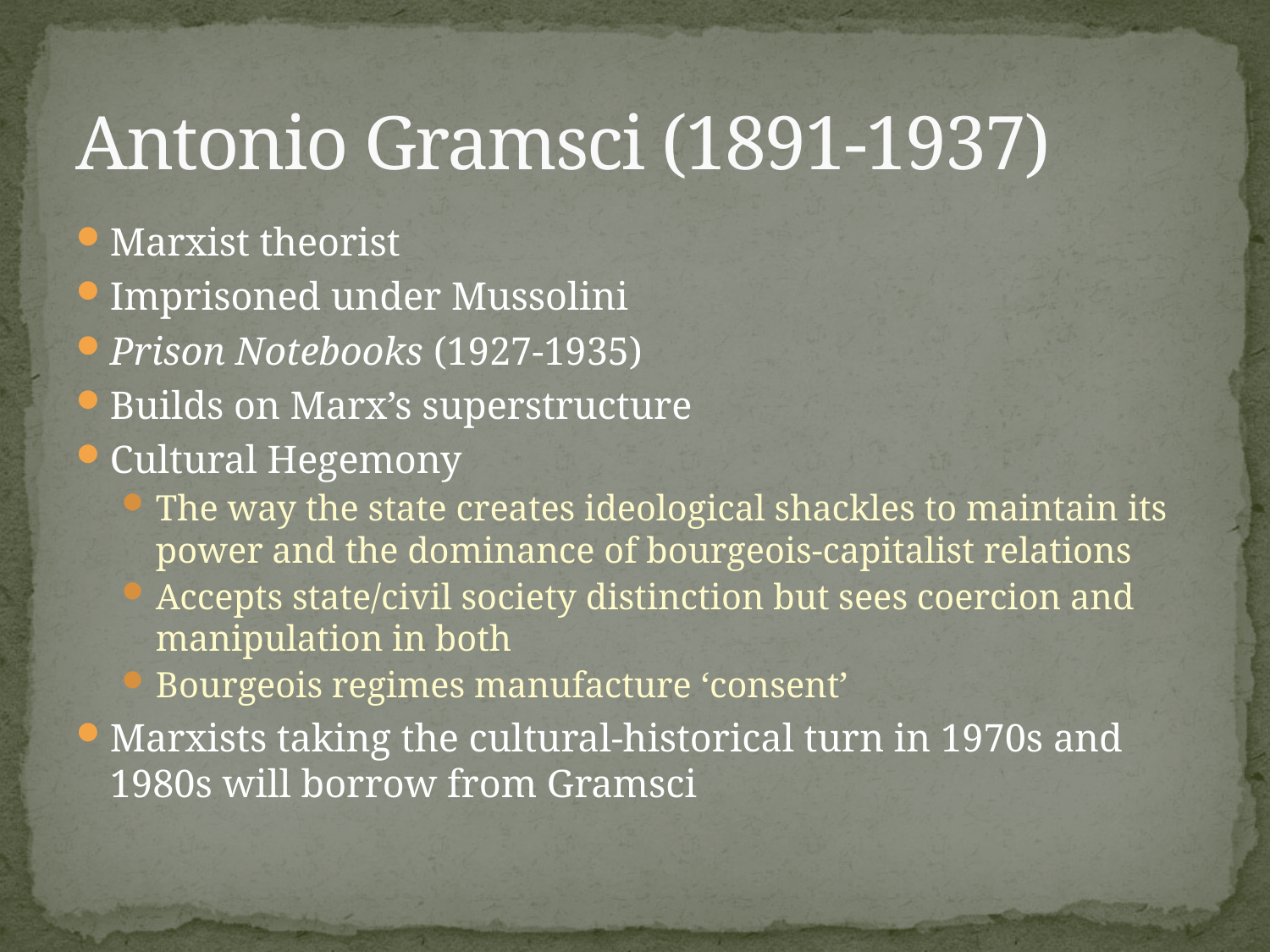

# Antonio Gramsci (1891-1937)
Marxist theorist
Imprisoned under Mussolini
Prison Notebooks (1927-1935)
Builds on Marx’s superstructure
Cultural Hegemony
The way the state creates ideological shackles to maintain its power and the dominance of bourgeois-capitalist relations
Accepts state/civil society distinction but sees coercion and manipulation in both
Bourgeois regimes manufacture ‘consent’
Marxists taking the cultural-historical turn in 1970s and 1980s will borrow from Gramsci